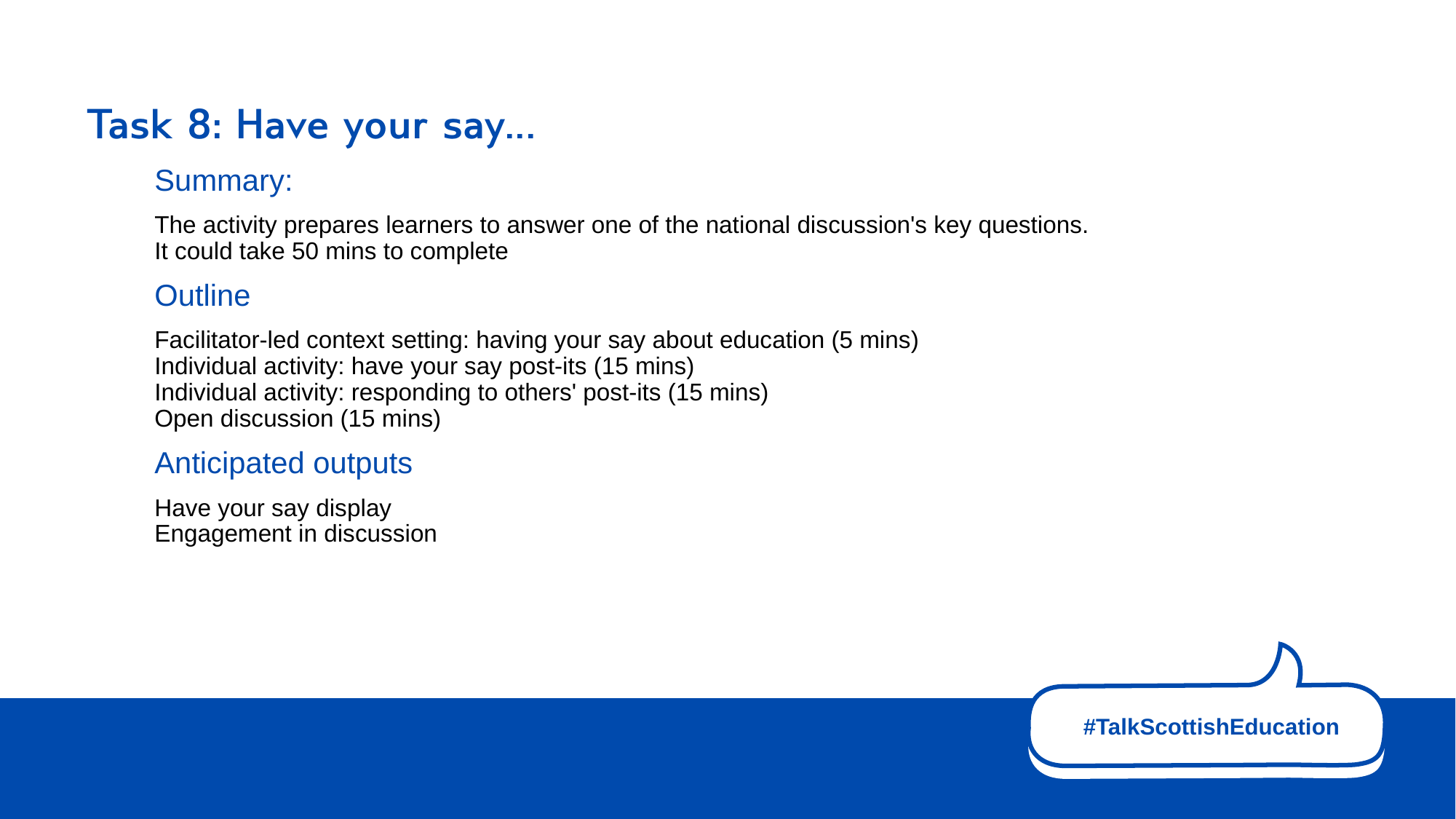

# Task 8: Have your say...
Summary:
The activity prepares learners to answer one of the national discussion's key questions.  
It could take 50 mins to complete
Outline
Facilitator-led context setting: having your say about education (5 mins)
Individual activity: have your say post-its (15 mins)
Individual activity: responding to others' post-its (15 mins)
Open discussion (15 mins)
Anticipated outputs
Have your say display
Engagement in discussion